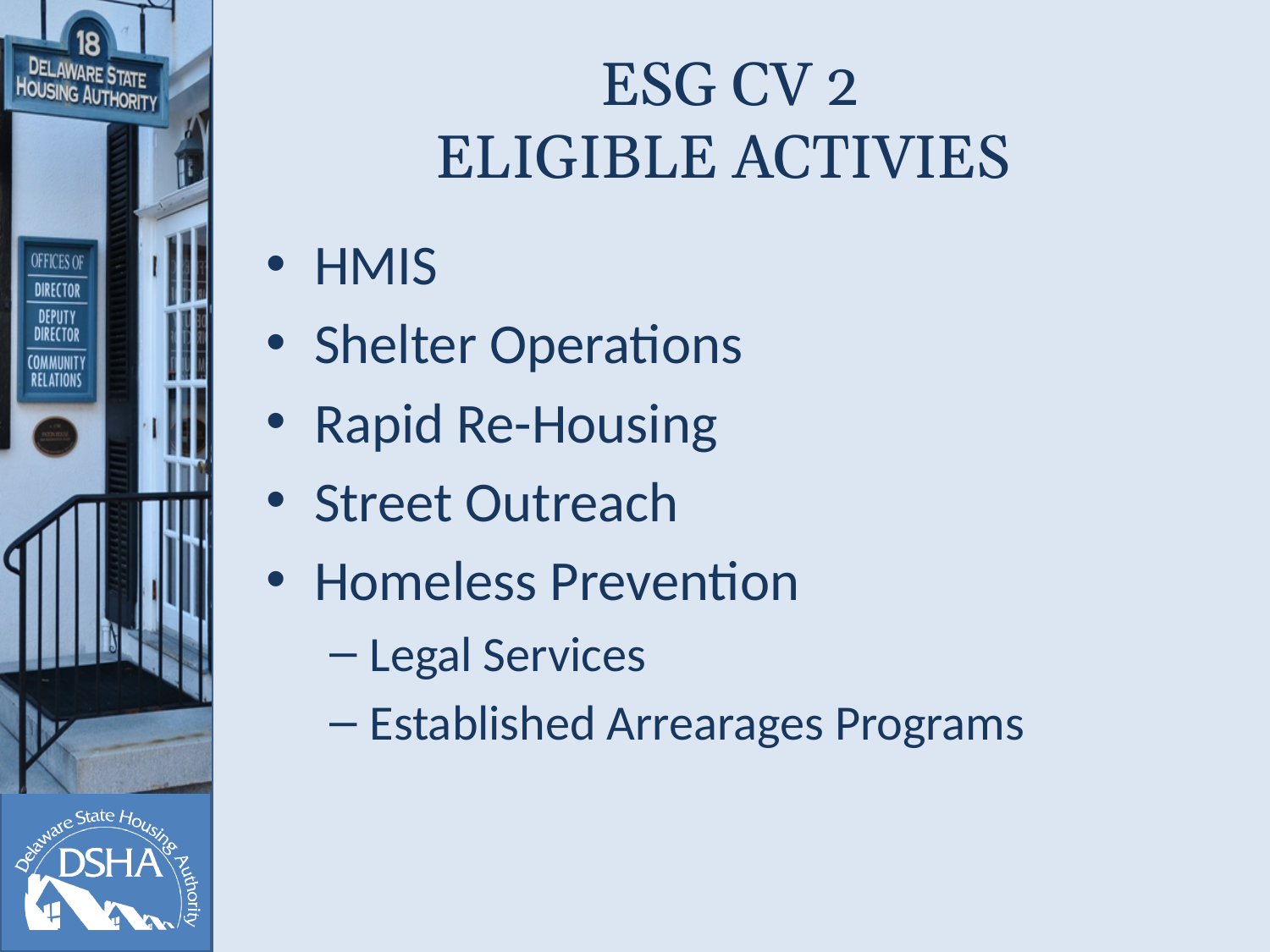

# ESG CV 2 ELIGIBLE ACTIVIES
HMIS
Shelter Operations
Rapid Re-Housing
Street Outreach
Homeless Prevention
Legal Services
Established Arrearages Programs